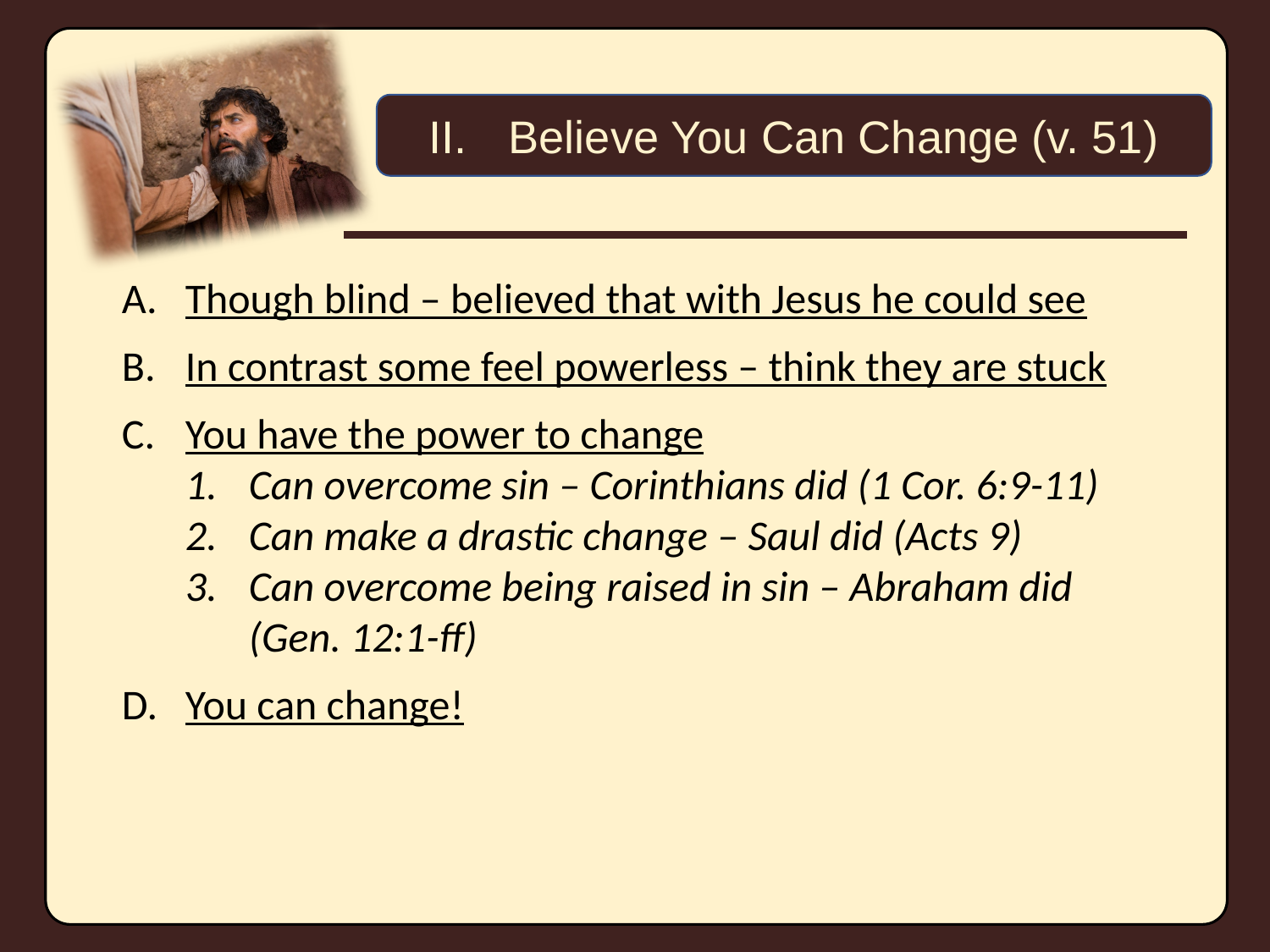

Believe You Can Change (v. 51)
Though blind – believed that with Jesus he could see

In contrast some feel powerless – think they are stuck

You have the power to change
Can overcome sin – Corinthians did (1 Cor. 6:9-11)
Can make a drastic change – Saul did (Acts 9)
Can overcome being raised in sin – Abraham did (Gen. 12:1-ff)

You can change!